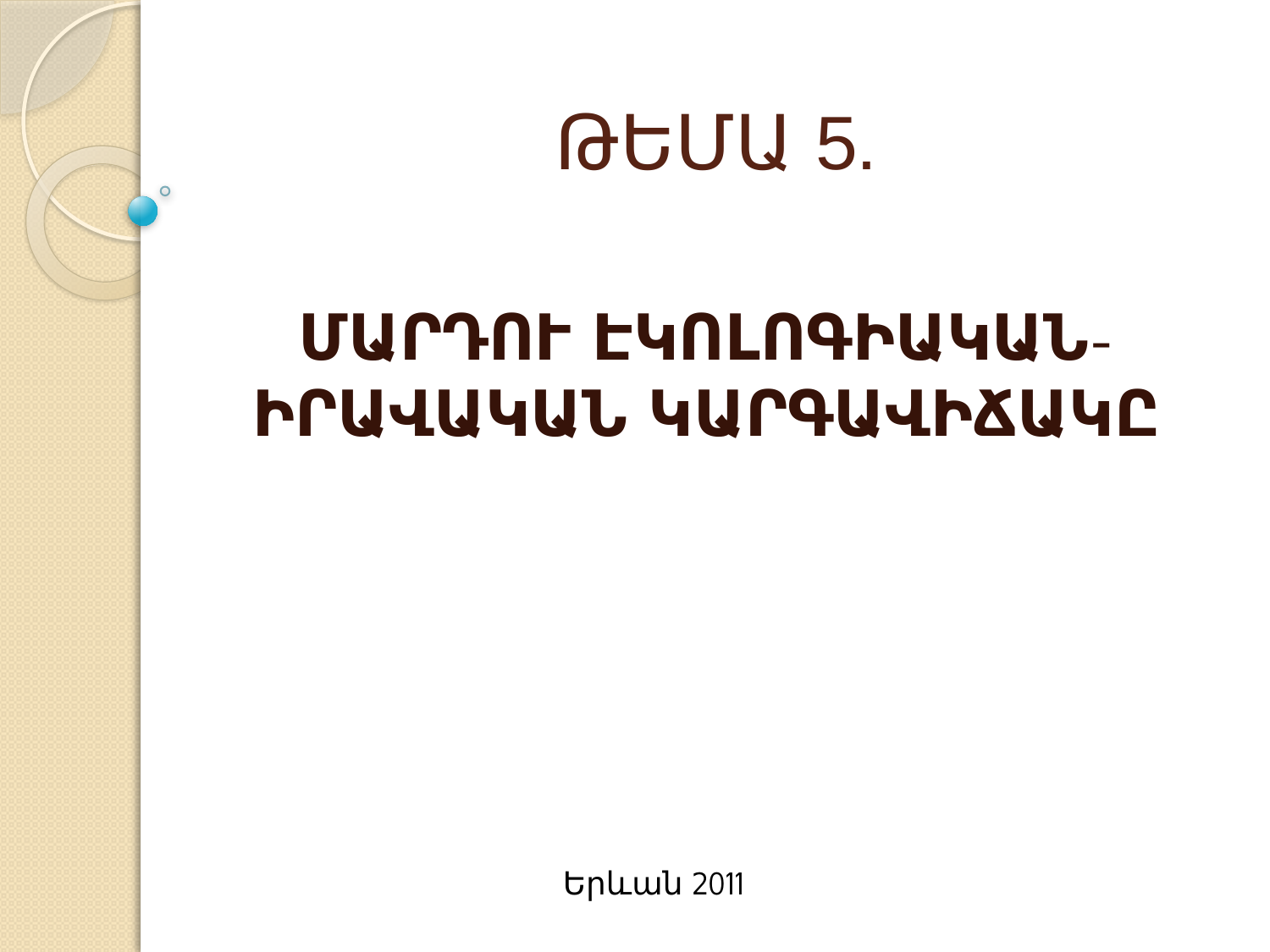

# ԹԵՄԱ 5.
ՄԱՐԴՈՒ ԷԿՈԼՈԳԻԱԿԱՆ-ԻՐԱՎԱԿԱՆ ԿԱՐԳԱՎԻՃԱԿԸ
Երևան 2011